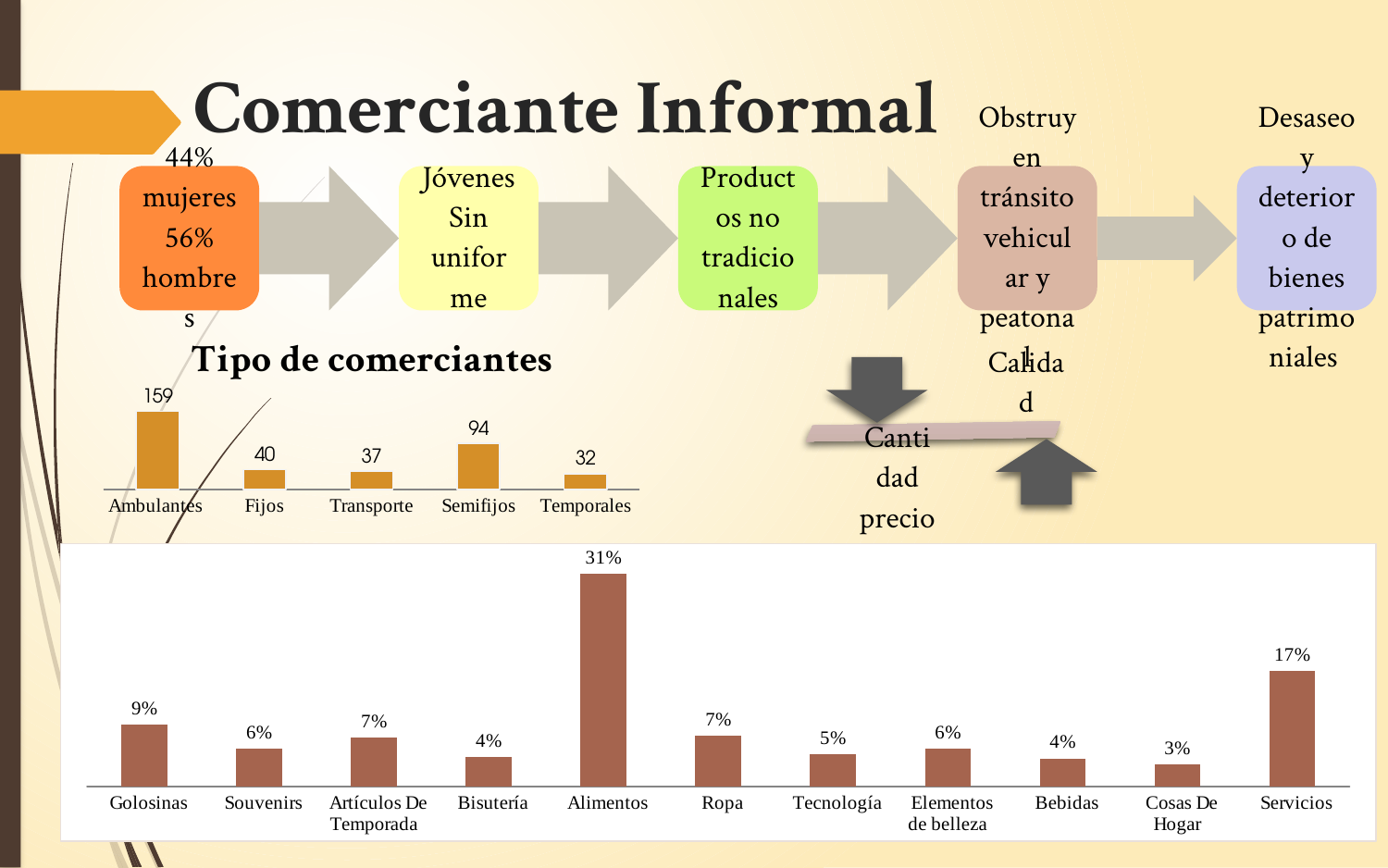

# Comerciante Informal
44% mujeres
56% hombres
Jóvenes
Sin uniforme
Productos no tradicionales
Obstruyen tránsito vehicular y peatonal
Desaseo y deterioro de bienes patrimoniales

### Chart: Tipo de comerciantes

| Category |  |
|---|---|
| Ambulantes    | 159.0 |
|  Fijos  | 40.0 |
|  Transporte  | 37.0 |
| Semifijos | 94.0 |
| Temporales | 32.0 |
Calidad
Cantidad precio

### Chart

| Category |  |
|---|---|
|   Golosinas | 0.09116022099447522 |
|   Souvenirs | 0.05524861878453038 |
|   Artículos De Temporada | 0.0718232044198895 |
|   Bisutería | 0.044198895027624314 |
|   Alimentos | 0.31491712707182573 |
|   Ropa | 0.07458563535911687 |
|   Tecnología | 0.046961325966850785 |
|   Elementos de belleza | 0.05524861878453038 |
|   Bebidas | 0.04143646408839782 |
|   Cosas De Hogar | 0.03314917127071823 |
|   Servicios | 0.17127071823204418 |